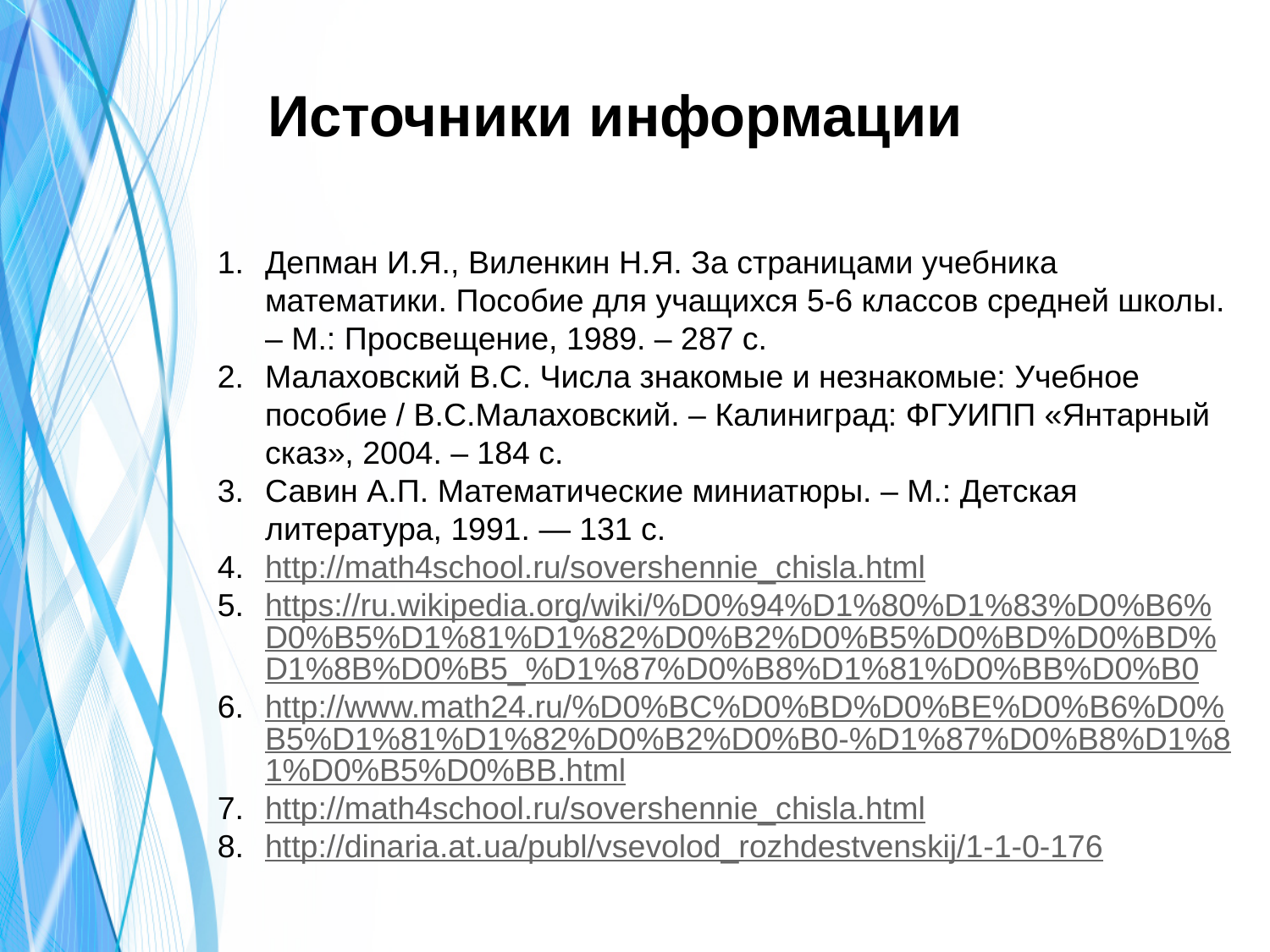

# Источники информации
Депман И.Я., Виленкин Н.Я. За страницами учебника математики. Пособие для учащихся 5-6 классов средней школы. – М.: Просвещение, 1989. – 287 с.
Малаховский В.С. Числа знакомые и незнакомые: Учебное пособие / В.С.Малаховский. – Калиниград: ФГУИПП «Янтарный сказ», 2004. – 184 с.
Савин А.П. Математические миниатюры. – М.: Детская литература, 1991. — 131 с.
http://math4school.ru/sovershennie_chisla.html
https://ru.wikipedia.org/wiki/%D0%94%D1%80%D1%83%D0%B6%D0%B5%D1%81%D1%82%D0%B2%D0%B5%D0%BD%D0%BD%D1%8B%D0%B5_%D1%87%D0%B8%D1%81%D0%BB%D0%B0
http://www.math24.ru/%D0%BC%D0%BD%D0%BE%D0%B6%D0%B5%D1%81%D1%82%D0%B2%D0%B0-%D1%87%D0%B8%D1%81%D0%B5%D0%BB.html
http://math4school.ru/sovershennie_chisla.html
http://dinaria.at.ua/publ/vsevolod_rozhdestvenskij/1-1-0-176